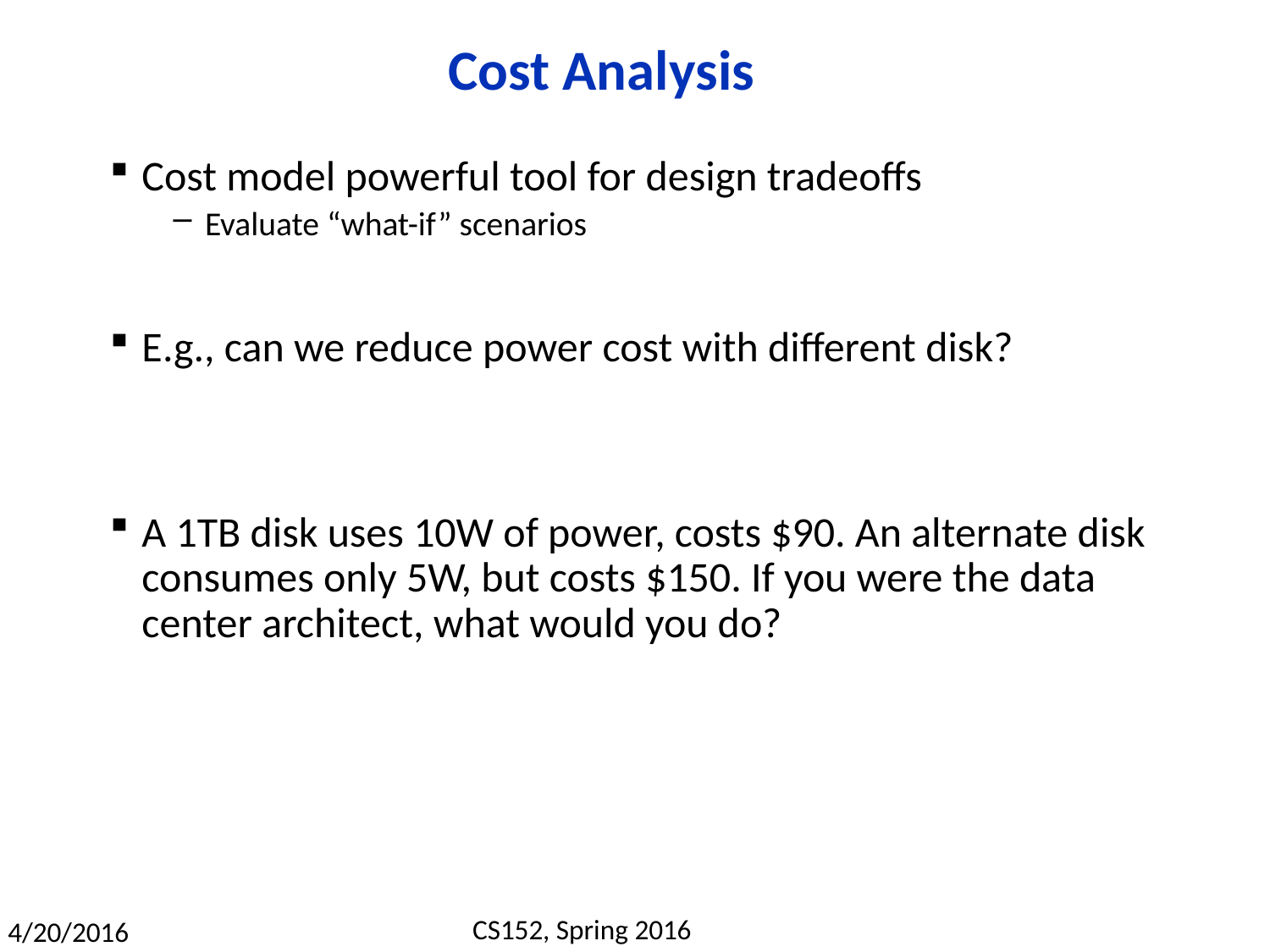

# Cost Analysis
Cost model powerful tool for design tradeoffs
Evaluate “what-if” scenarios

E.g., can we reduce power cost with different disk?

A 1TB disk uses 10W of power, costs $90. An alternate disk consumes only 5W, but costs $150. If you were the data center architect, what would you do?